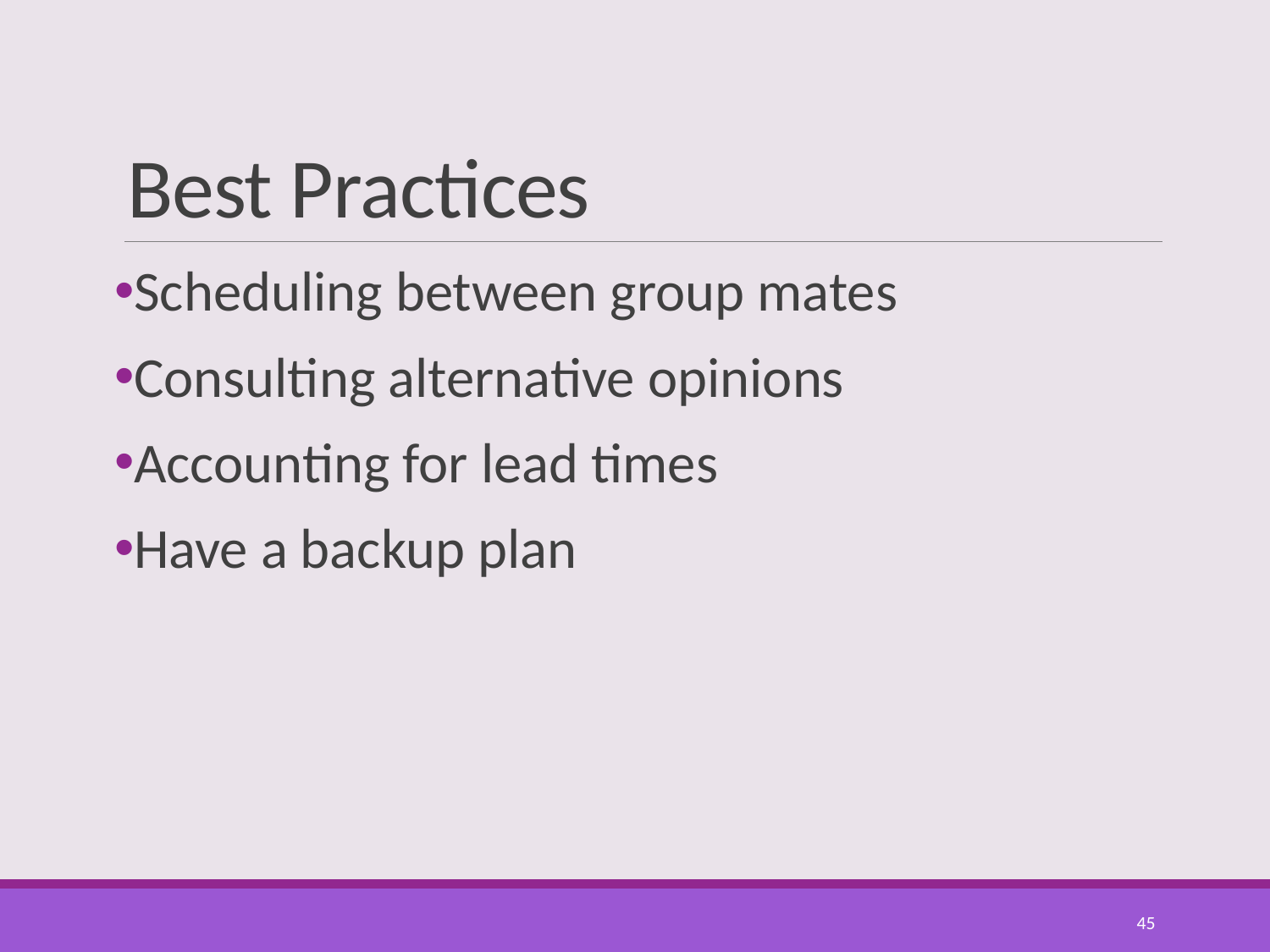

# Best Practices
Scheduling between group mates
Consulting alternative opinions
Accounting for lead times
Have a backup plan
45